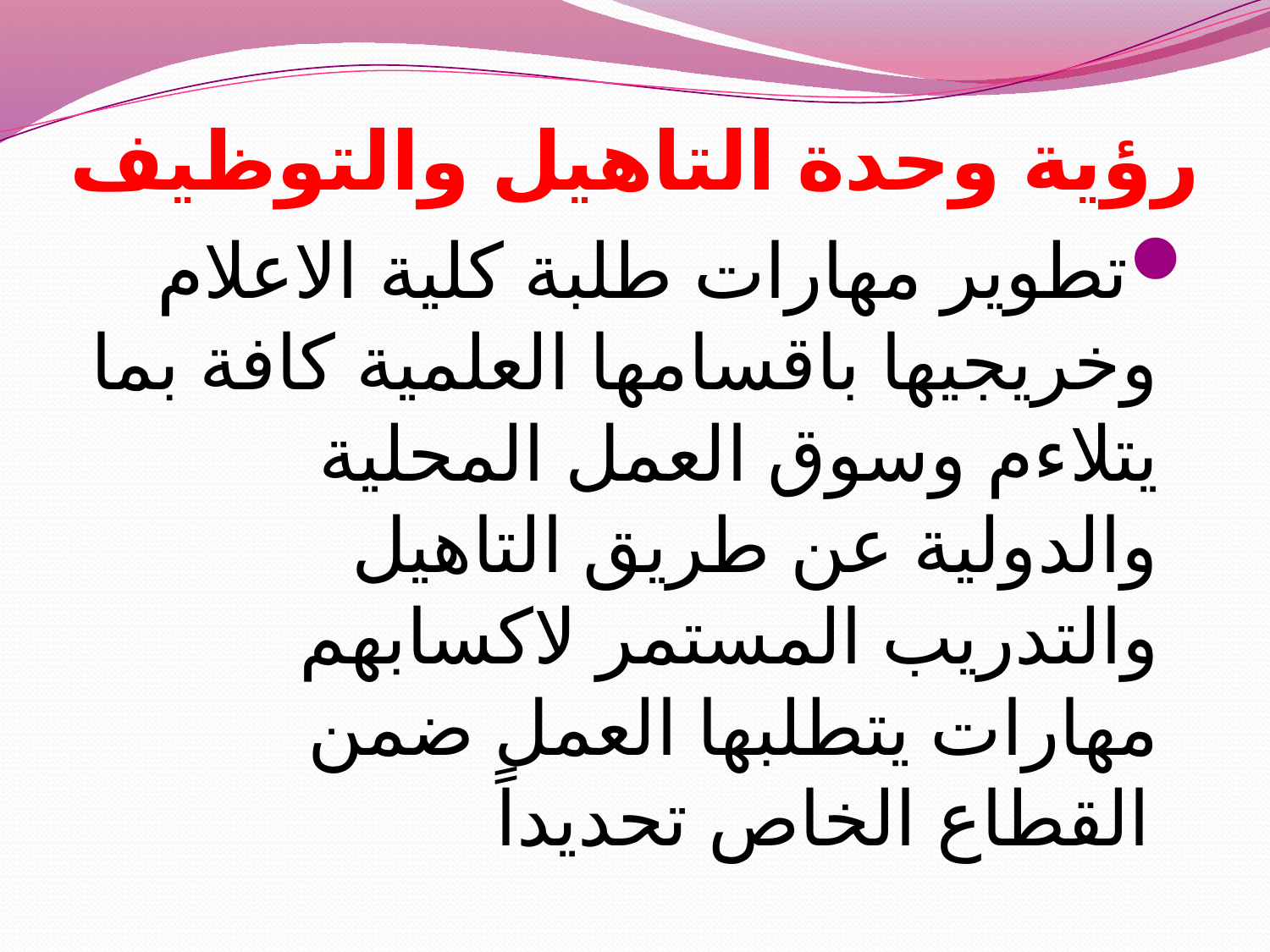

# رؤية وحدة التاهيل والتوظيف
تطوير مهارات طلبة كلية الاعلام وخريجيها باقسامها العلمية كافة بما يتلاءم وسوق العمل المحلية والدولية عن طريق التاهيل والتدريب المستمر لاكسابهم مهارات يتطلبها العمل ضمن القطاع الخاص تحديداً